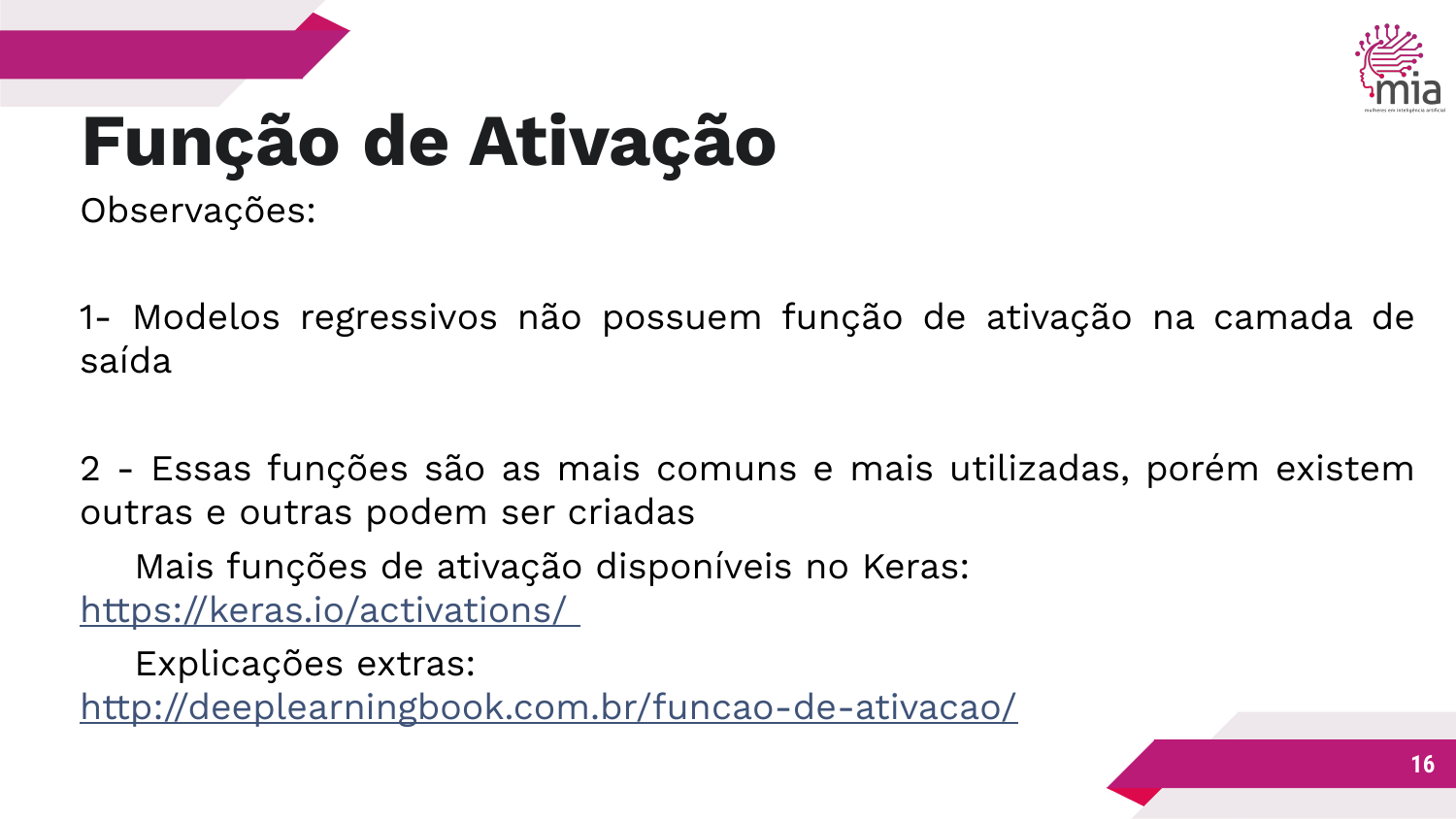

Função de Ativação
Observações:

1- Modelos regressivos não possuem função de ativação na camada de saída

2 - Essas funções são as mais comuns e mais utilizadas, porém existem outras e outras podem ser criadas
Mais funções de ativação disponíveis no Keras: https://keras.io/activations/
Explicações extras: http://deeplearningbook.com.br/funcao-de-ativacao/
16